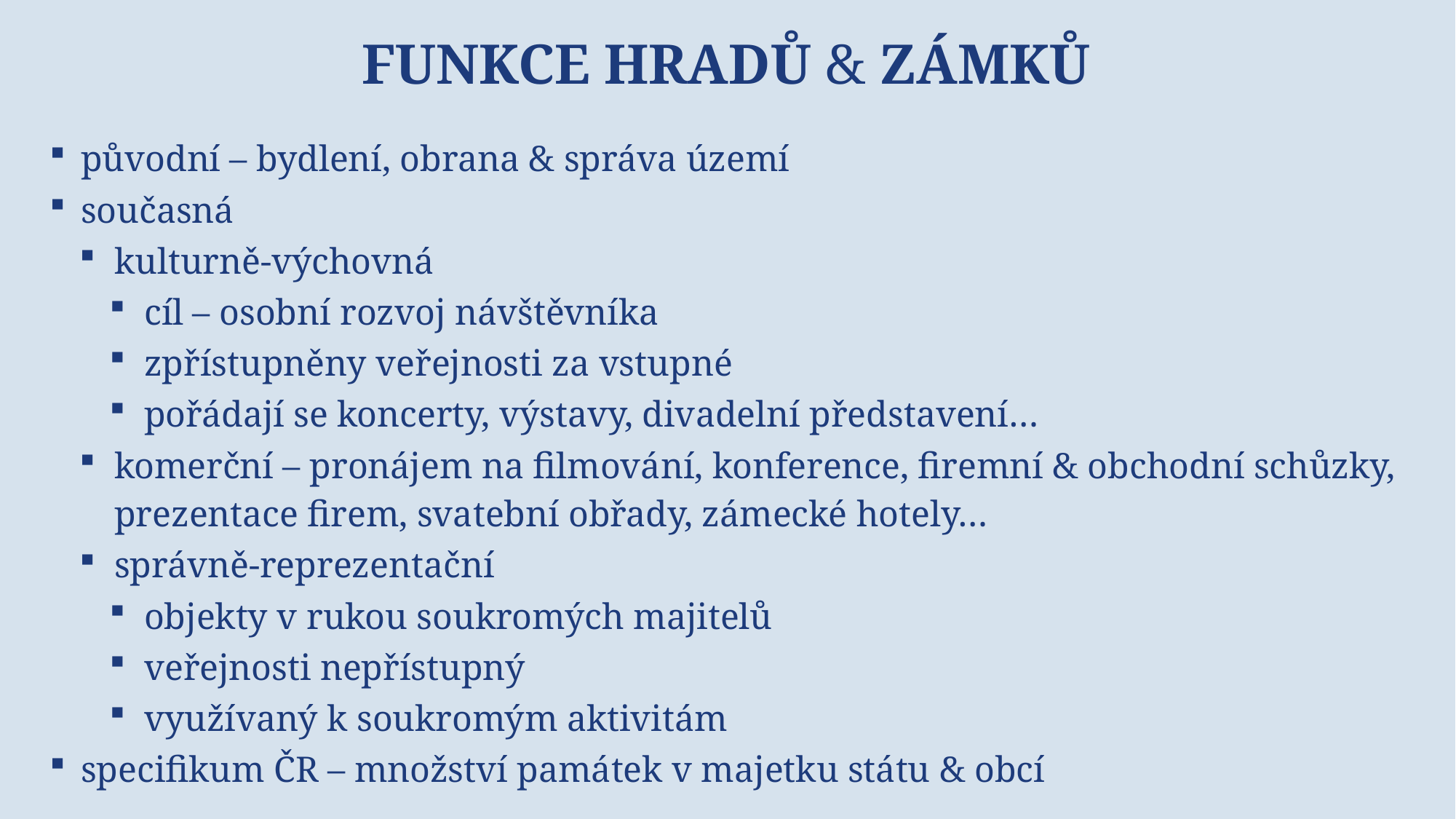

# Funkce hradů & zámků
původní – bydlení, obrana & správa území
současná
kulturně-výchovná
cíl – osobní rozvoj návštěvníka
zpřístupněny veřejnosti za vstupné
pořádají se koncerty, výstavy, divadelní představení…
komerční – pronájem na filmování, konference, firemní & obchodní schůzky, prezentace firem, svatební obřady, zámecké hotely…
správně-reprezentační
objekty v rukou soukromých majitelů
veřejnosti nepřístupný
využívaný k soukromým aktivitám
specifikum ČR – množství památek v majetku státu & obcí